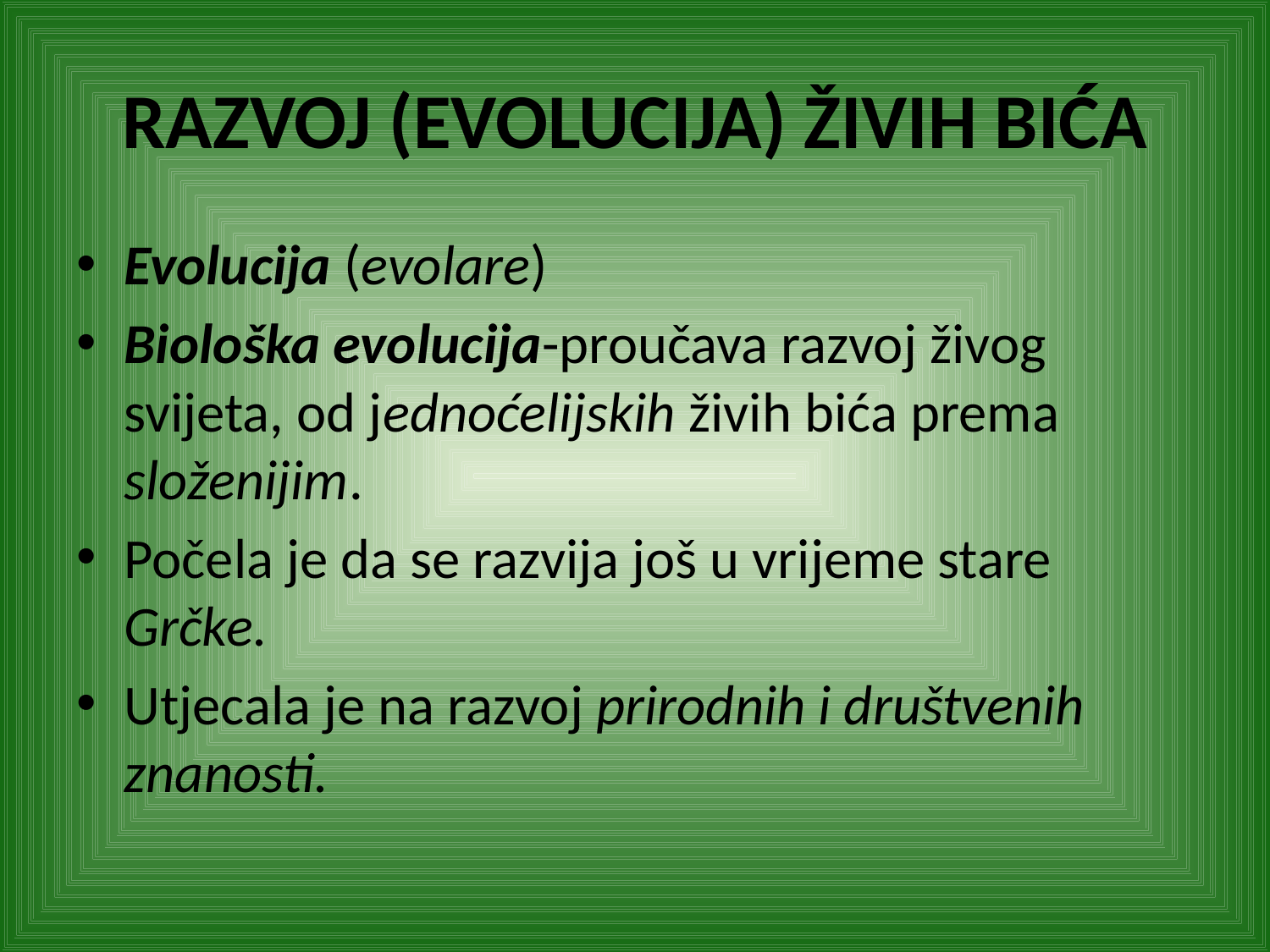

# RAZVOJ (EVOLUCIJA) ŽIVIH BIĆA
Evolucija (evolare)
Biološka evolucija-proučava razvoj živog svijeta, od jednoćelijskih živih bića prema složenijim.
Počela je da se razvija još u vrijeme stare Grčke.
Utjecala je na razvoj prirodnih i društvenih znanosti.